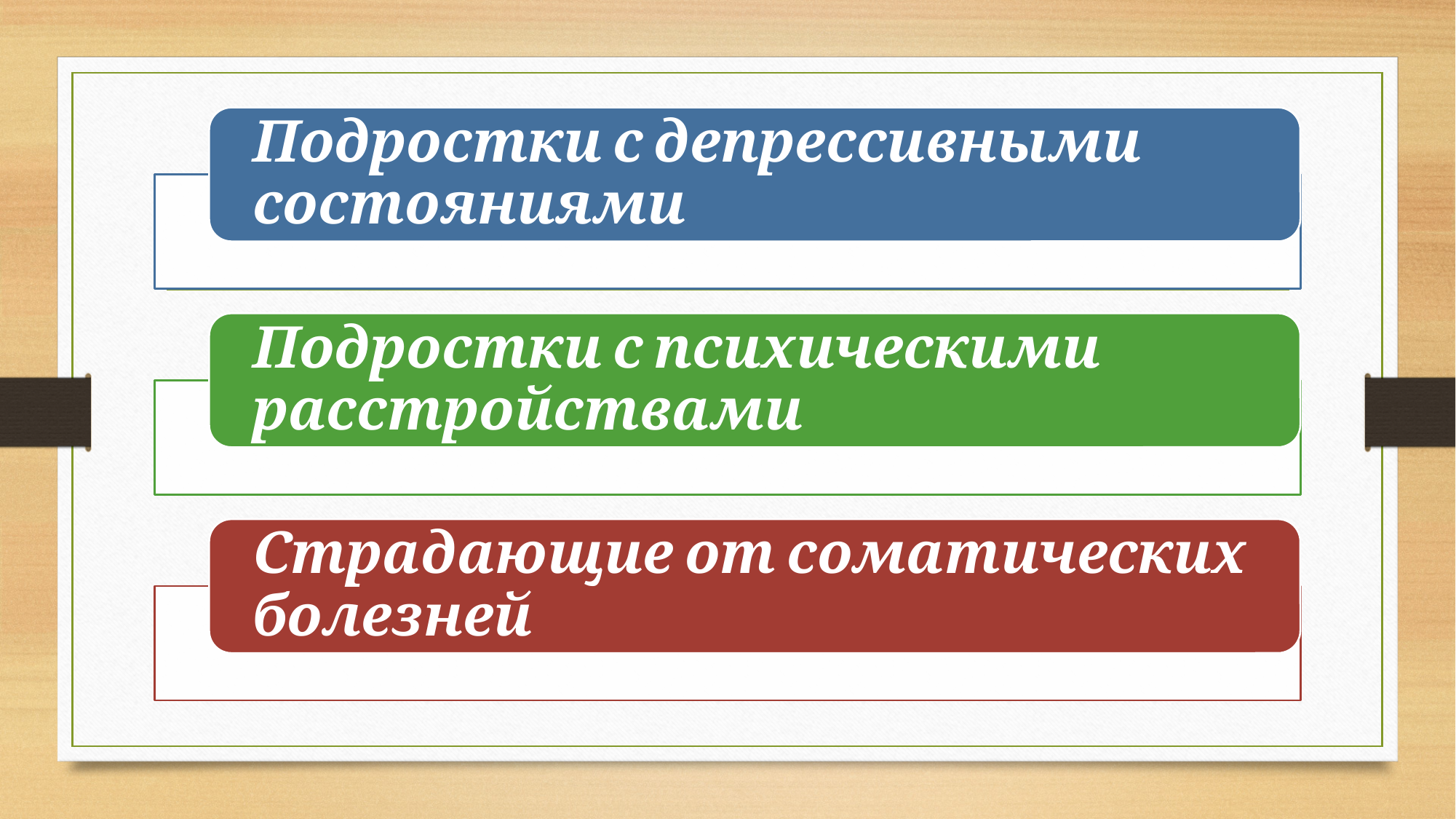

Подростки с депрессивными состояниями
Подростки с психическими расстройствами
Страдающие от соматических болезней